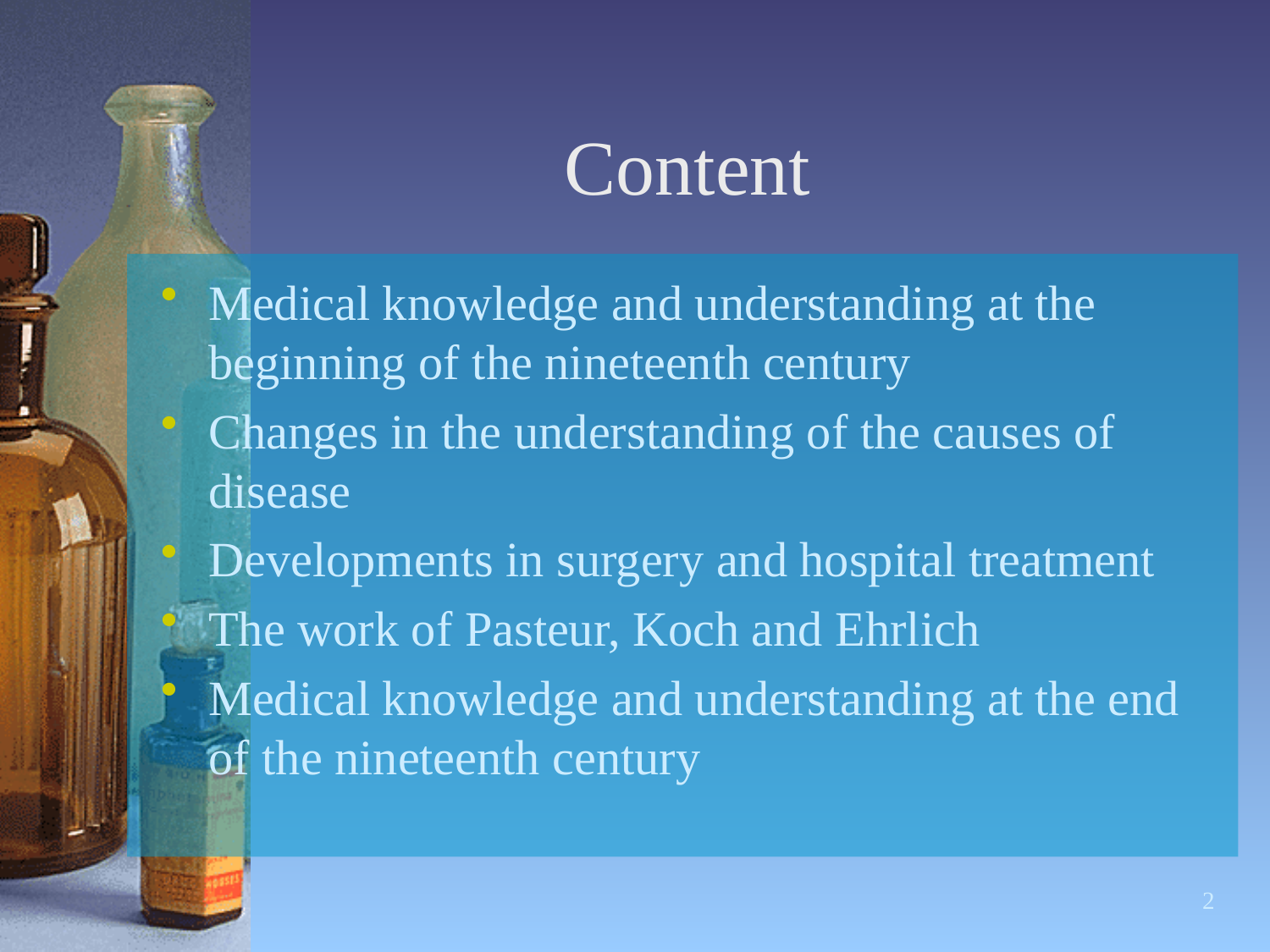

# Content
Medical knowledge and understanding at the beginning of the nineteenth century
Changes in the understanding of the causes of disease
Developments in surgery and hospital treatment
The work of Pasteur, Koch and Ehrlich
Medical knowledge and understanding at the end of the nineteenth century
2